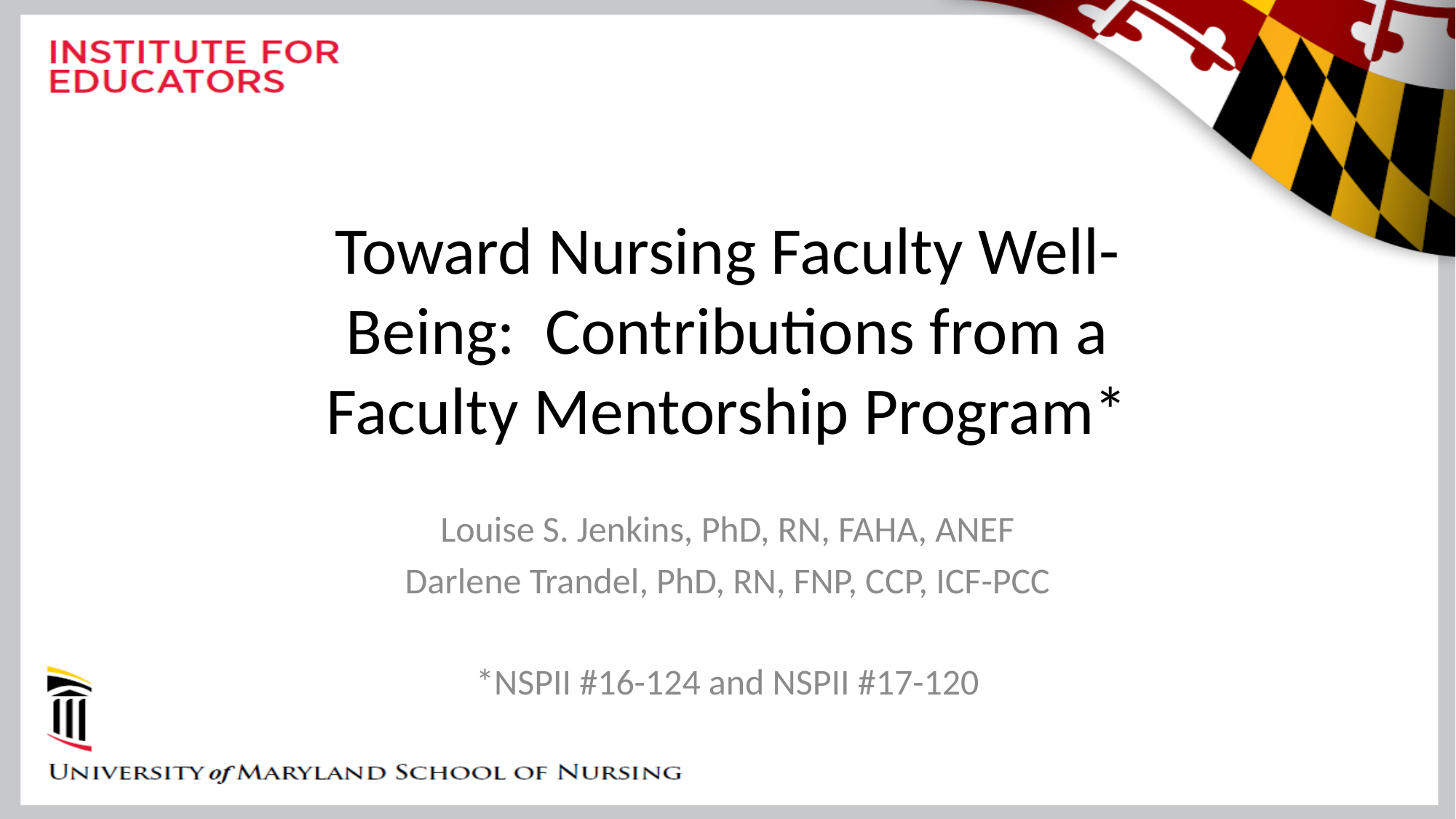

# Toward Nursing Faculty Well-Being:  Contributions from a Faculty Mentorship Program*
Louise S. Jenkins, PhD, RN, FAHA, ANEF
Darlene Trandel, PhD, RN, FNP, CCP, ICF-PCC

*NSPII #16-124 and NSPII #17-120